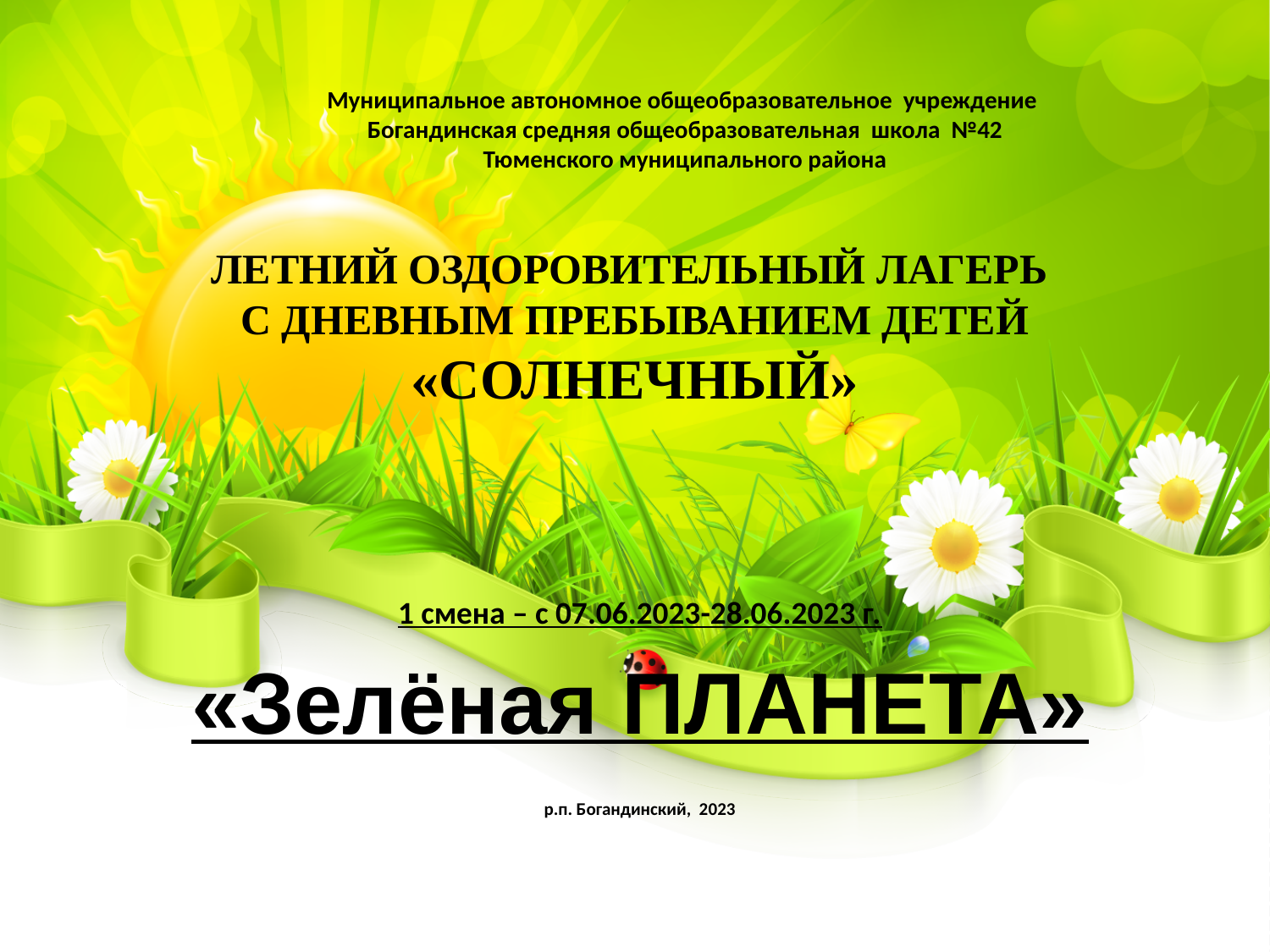

Муниципальное автономное общеобразовательное  учреждение
Богандинская средняя общеобразовательная  школа  №42
Тюменского муниципального района

# ЛЕТНИЙ ОЗДОРОВИТЕЛЬНЫЙ ЛАГЕРЬ С ДНЕВНЫМ ПРЕБЫВАНИЕМ ДЕТЕЙ «СОЛНЕЧНЫЙ»
1 смена – с 07.06.2023-28.06.2023 г.
«Зелёная ПЛАНЕТА»

р.п. Богандинский,  2023